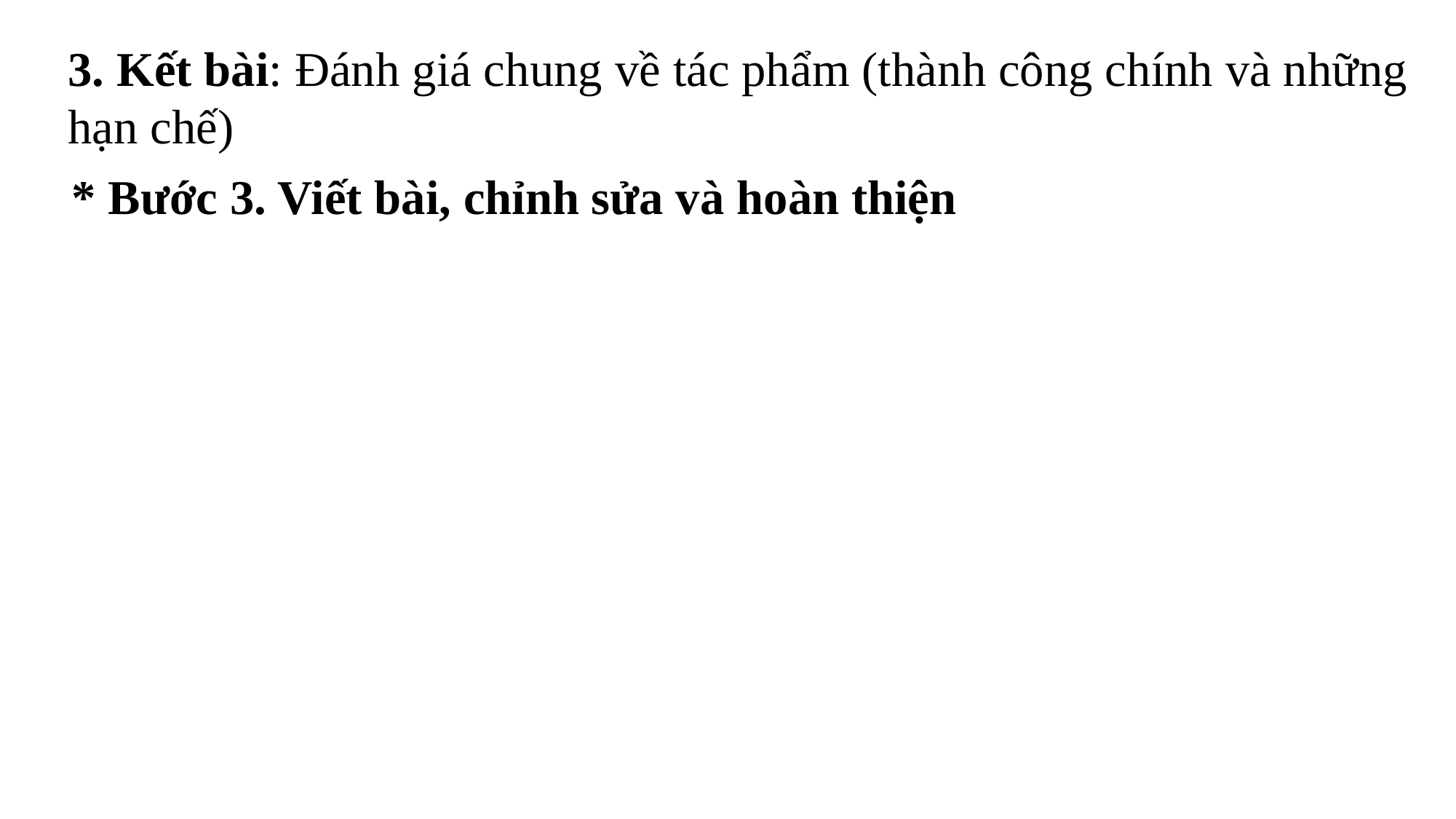

3. Kết bài: Đánh giá chung về tác phẩm (thành công chính và những hạn chế)
* Bước 3. Viết bài, chỉnh sửa và hoàn thiện